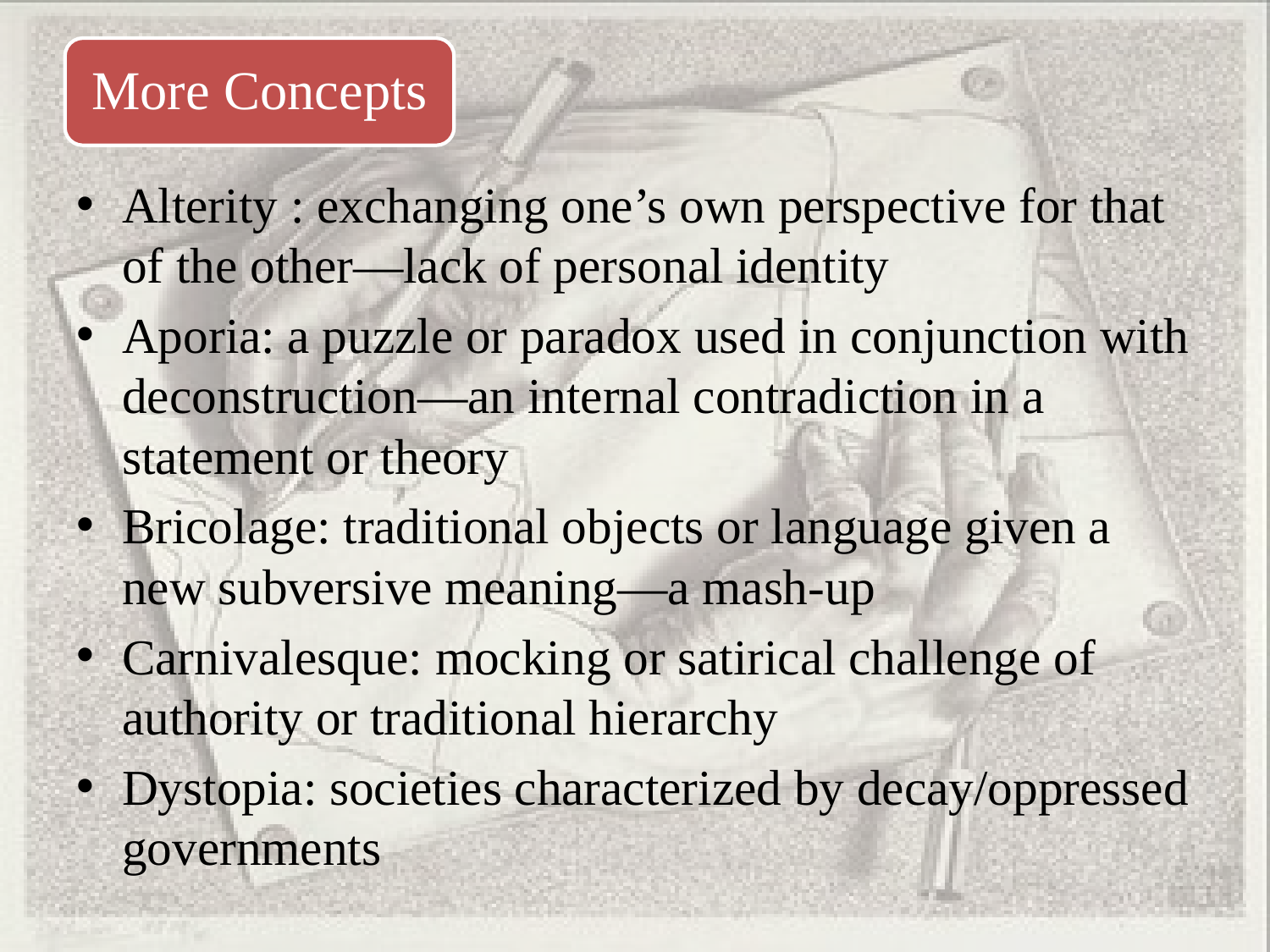

More Concepts
Alterity : exchanging one’s own perspective for that of the other—lack of personal identity
Aporia: a puzzle or paradox used in conjunction with deconstruction—an internal contradiction in a statement or theory
Bricolage: traditional objects or language given a new subversive meaning—a mash-up
Carnivalesque: mocking or satirical challenge of authority or traditional hierarchy
Dystopia: societies characterized by decay/oppressed governments